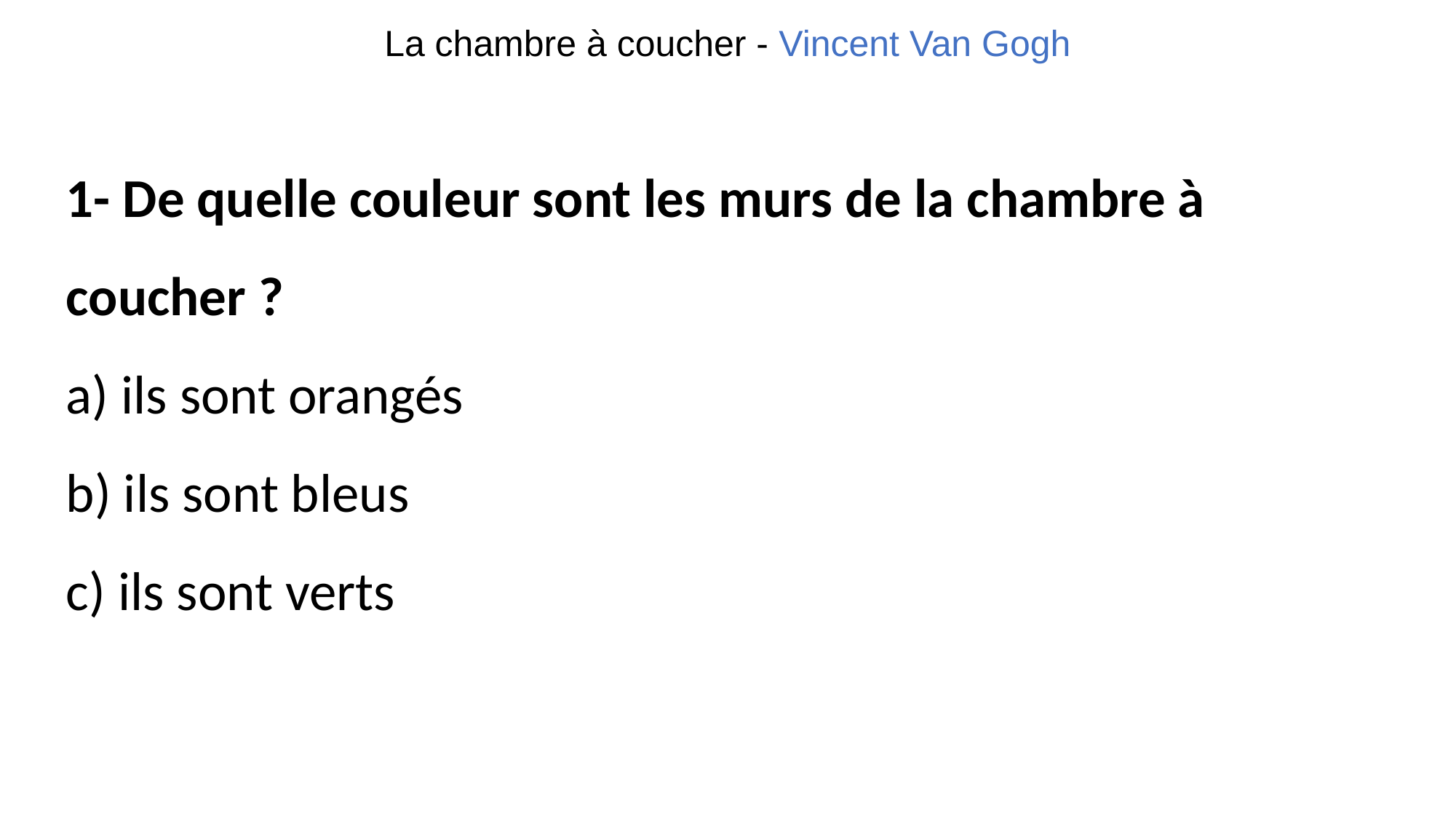

La chambre à coucher - Vincent Van Gogh
1- De quelle couleur sont les murs de la chambre à coucher ?
a) ils sont orangés
b) ils sont bleus
c) ils sont verts